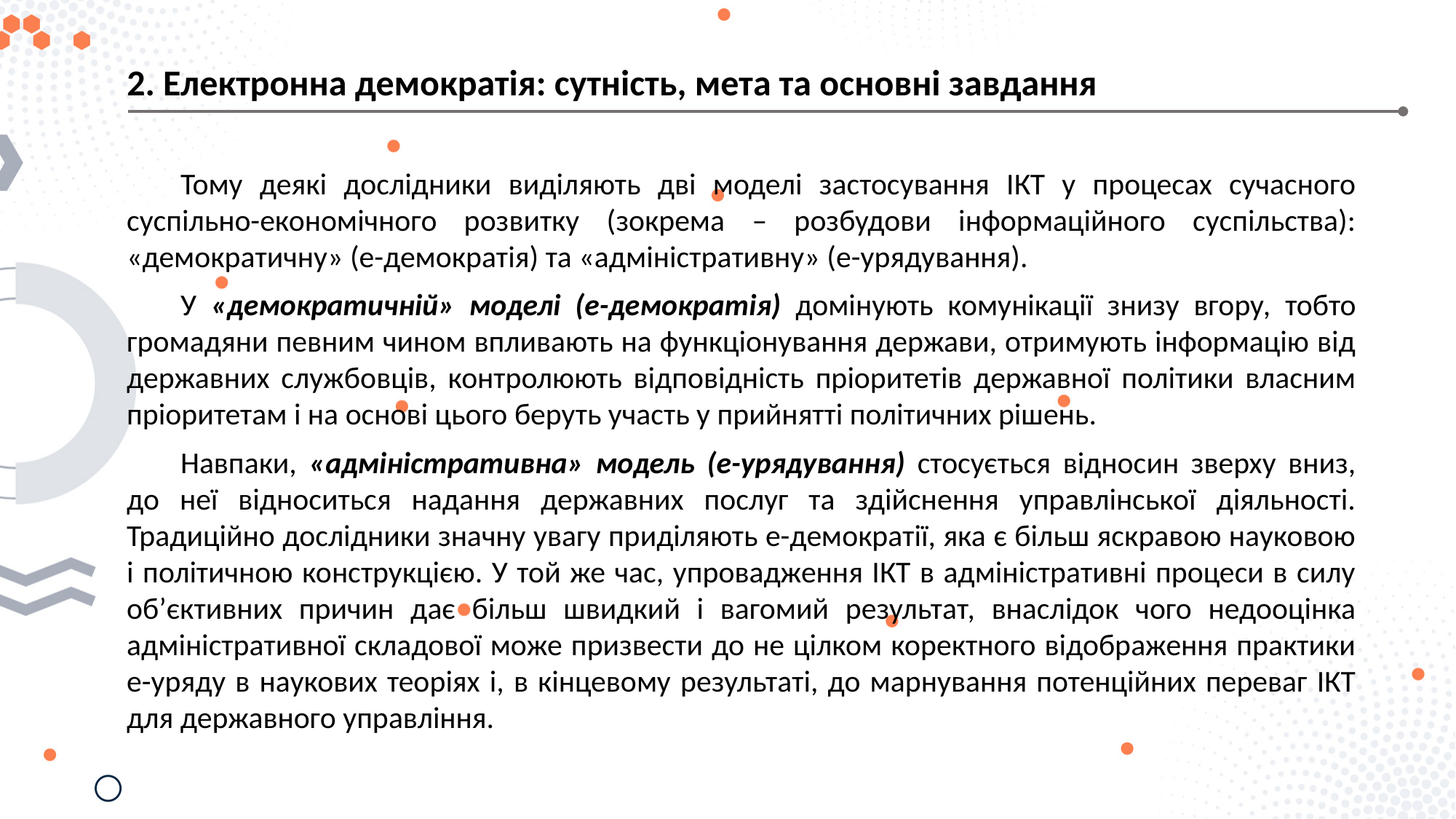

2. Електронна демократія: сутність, мета та основні завдання
Тому деякі дослідники виділяють дві моделі застосування ІКТ у процесах сучасного суспільно-економічного розвитку (зокрема – розбудови інформаційного суспільства): «демократичну» (е-демократія) та «адміністративну» (е-урядування).
У «демократичній» моделі (е-демократія) домінують комунікації знизу вгору, тобто громадяни певним чином впливають на функціонування держави, отримують інформацію від державних службовців, контролюють відповідність пріоритетів державної політики власним пріоритетам і на основі цього беруть участь у прийнятті політичних рішень.
Навпаки, «адміністративна» модель (е-урядування) стосується відносин зверху вниз, до неї відноситься надання державних послуг та здійснення управлінської діяльності. Традиційно дослідники значну увагу приділяють е-демократії, яка є більш яскравою науковою і політичною конструкцією. У той же час, упровадження ІКТ в адміністративні процеси в силу об’єктивних причин дає більш швидкий і вагомий результат, внаслідок чого недооцінка адміністративної складової може призвести до не цілком коректного відображення практики е-уряду в наукових теоріях і, в кінцевому результаті, до марнування потенційних переваг ІКТ для державного управління.